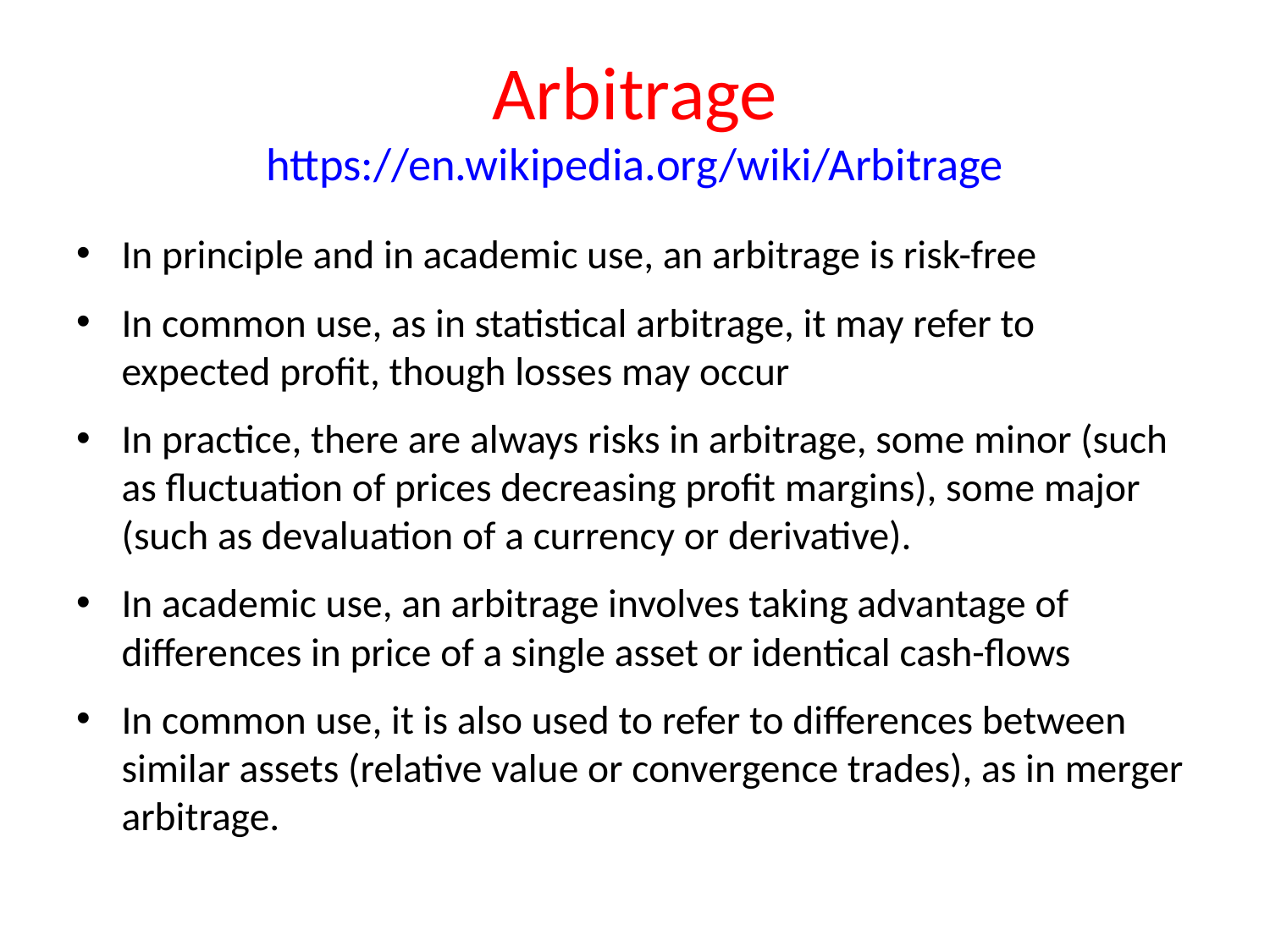

# Arbitrage https://en.wikipedia.org/wiki/Arbitrage
In principle and in academic use, an arbitrage is risk-free
In common use, as in statistical arbitrage, it may refer to expected profit, though losses may occur
In practice, there are always risks in arbitrage, some minor (such as fluctuation of prices decreasing profit margins), some major (such as devaluation of a currency or derivative).
In academic use, an arbitrage involves taking advantage of differences in price of a single asset or identical cash-flows
In common use, it is also used to refer to differences between similar assets (relative value or convergence trades), as in merger arbitrage.